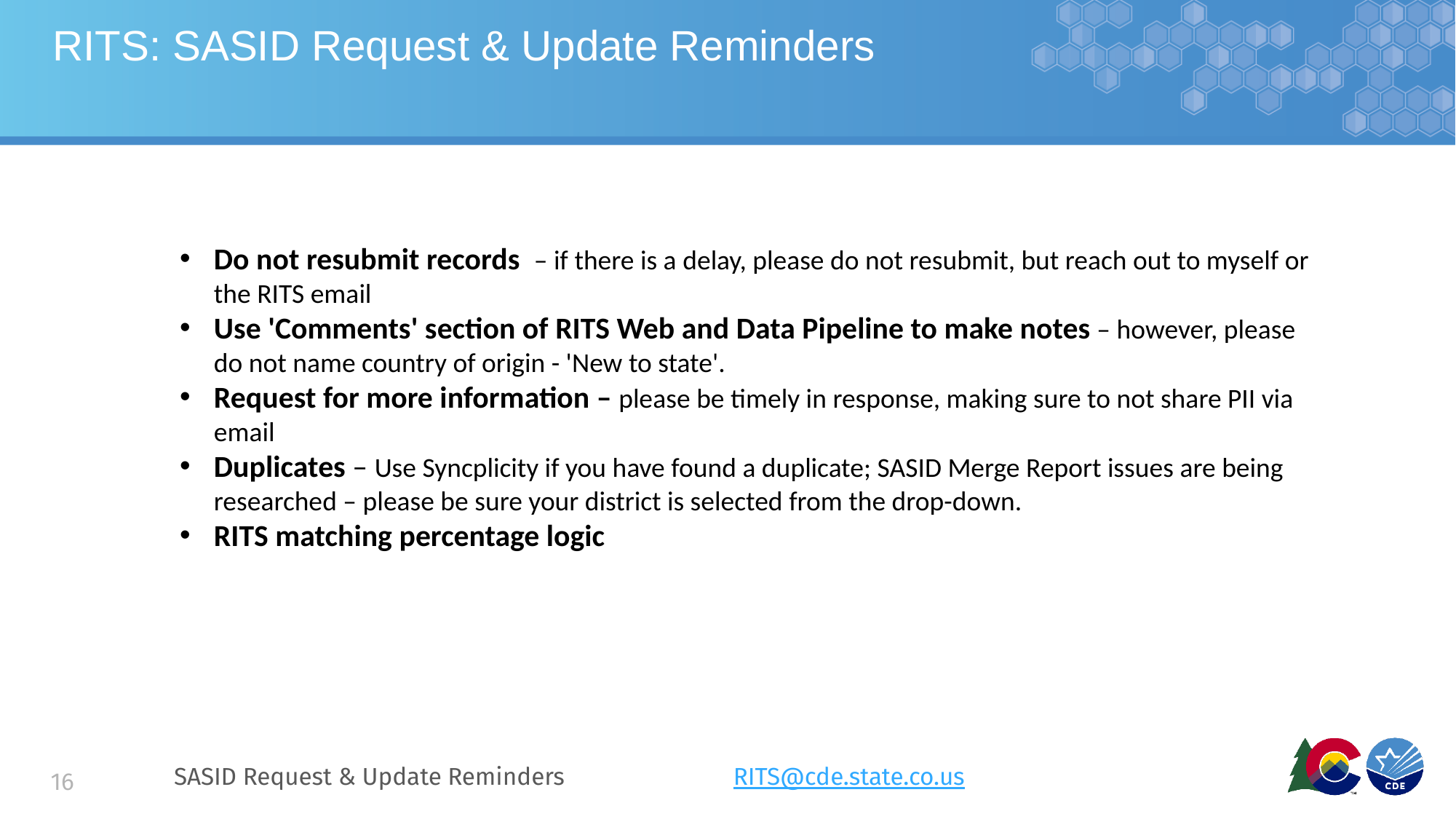

# RITS: SASID Request & Update Reminders
Do not resubmit records  – if there is a delay, please do not resubmit, but reach out to myself or the RITS email
Use 'Comments' section of RITS Web and Data Pipeline to make notes – however, please do not name country of origin - 'New to state'.
Request for more information – please be timely in response, making sure to not share PII via email
Duplicates – Use Syncplicity if you have found a duplicate; SASID Merge Report issues are being researched – please be sure your district is selected from the drop-down.
RITS matching percentage logic

SASID Request & Update Reminders
RITS@cde.state.co.us
16